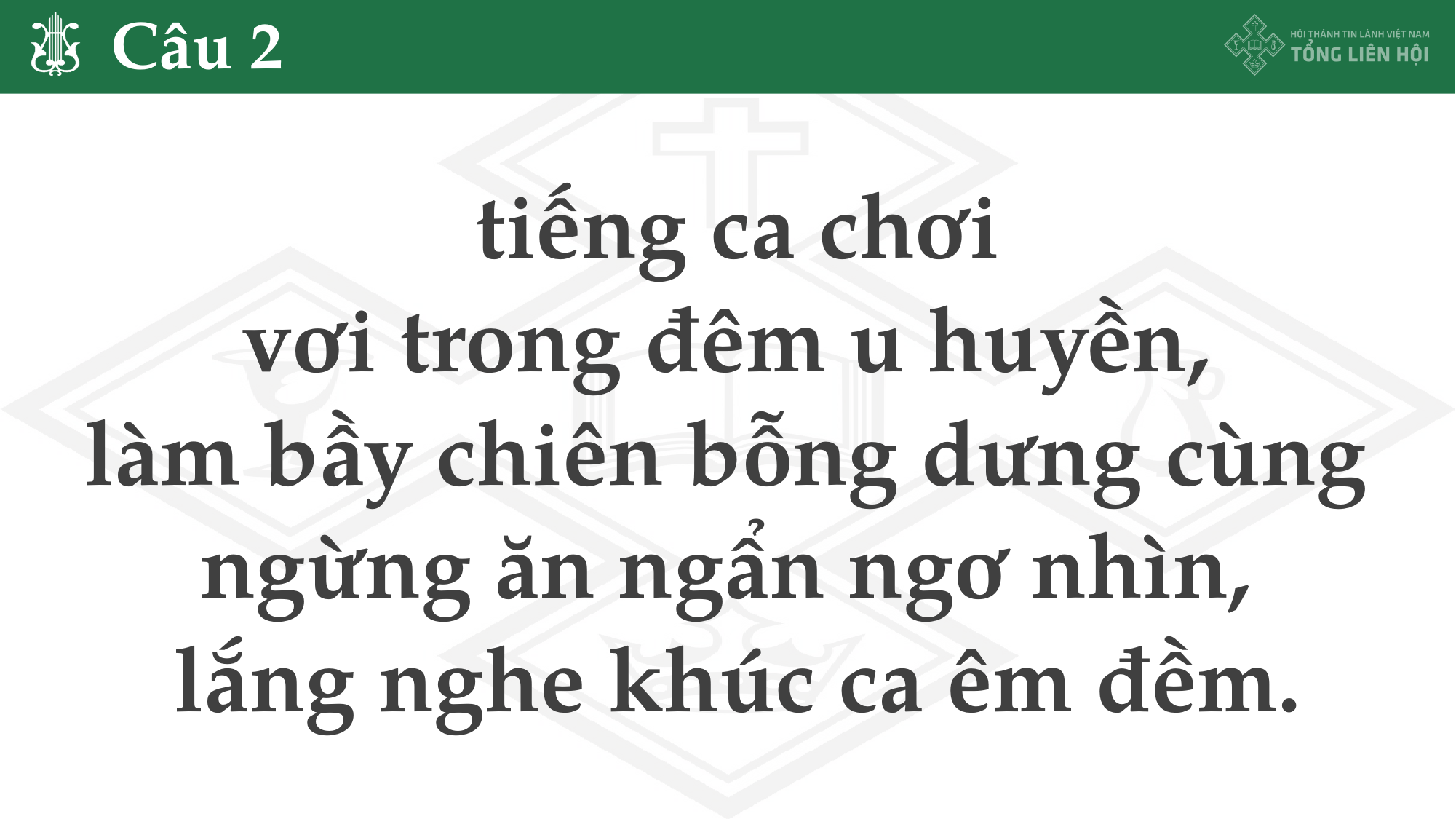

# Câu 2
 tiếng ca chơi
vơi trong đêm u huyền,
làm bầy chiên bỗng dưng cùng
ngừng ăn ngẩn ngơ nhìn,
 lắng nghe khúc ca êm đềm.